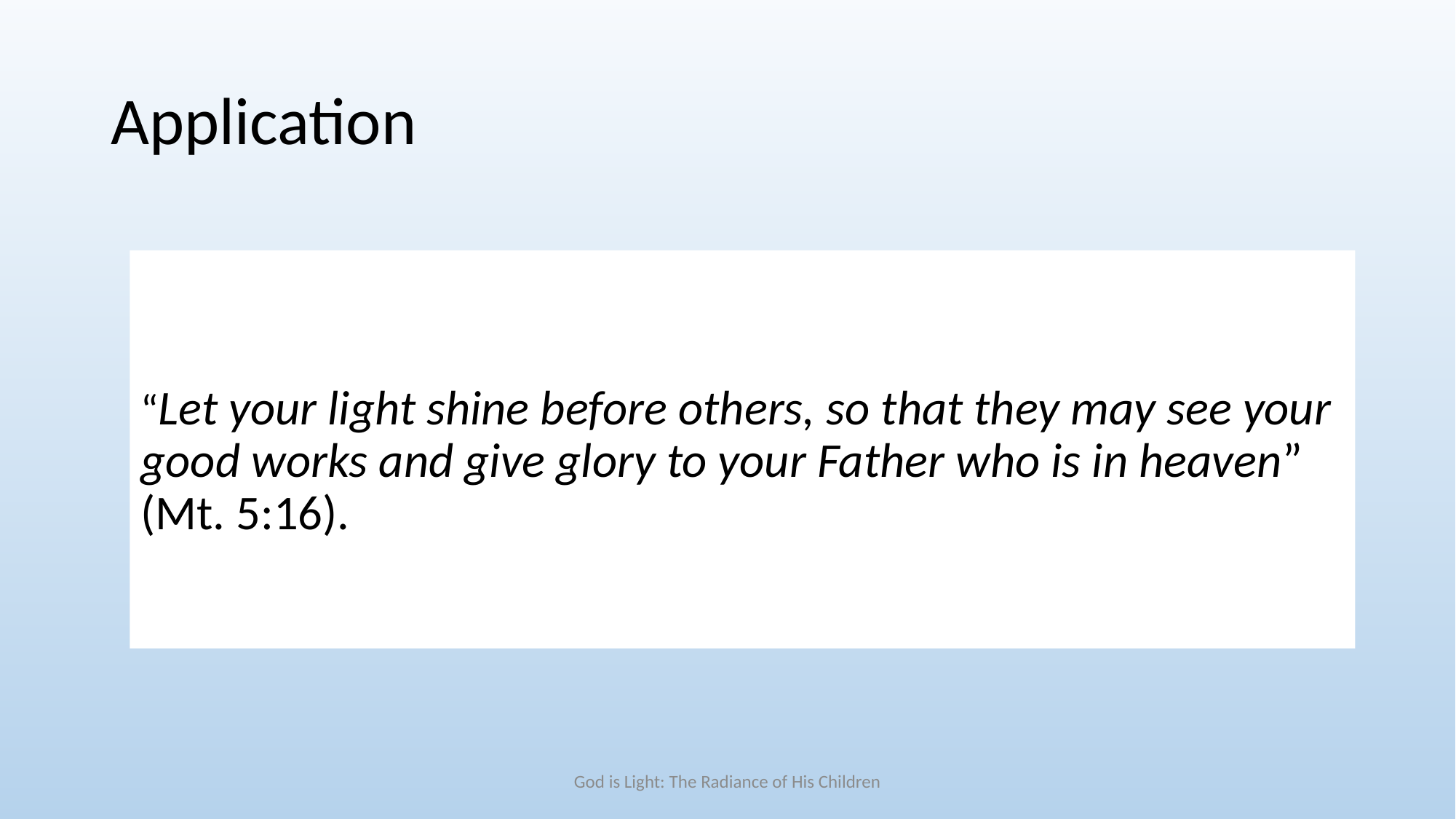

# Application

“Let your light shine before others, so that they may see your good works and give glory to your Father who is in heaven” (Mt. 5:16).

God is Light: The Radiance of His Children